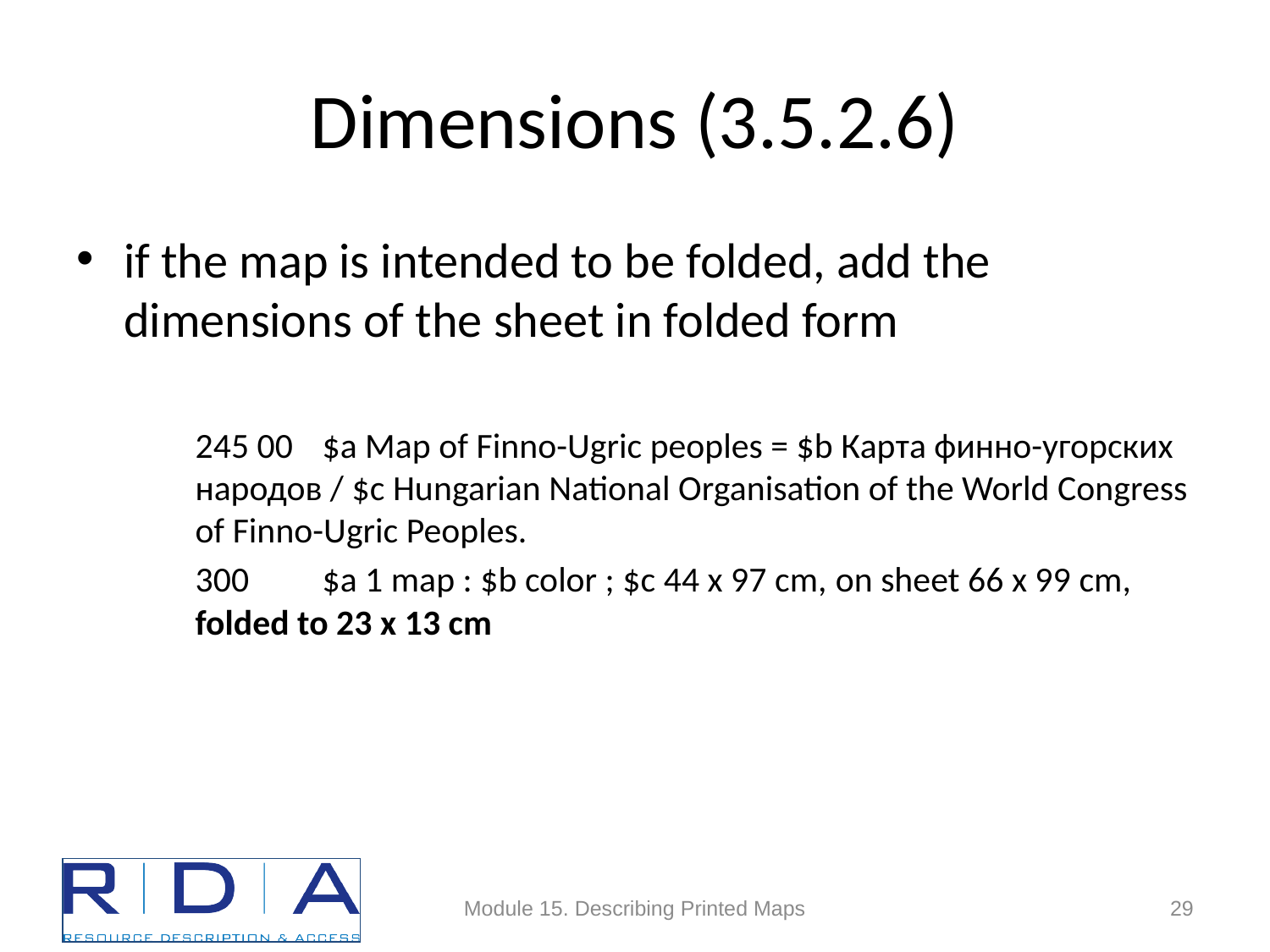

# Dimensions (3.5.2.6)
if the map is intended to be folded, add the dimensions of the sheet in folded form

245 00 	$a Map of Finno-Ugric peoples = $b Карта финно-угорских народов / $c Hungarian National Organisation of the World Congress of Finno-Ugric Peoples.
300	$a 1 map : $b color ; $c 44 x 97 cm, on sheet 66 x 99 cm, folded to 23 x 13 cm

Module 15. Describing Printed Maps
29